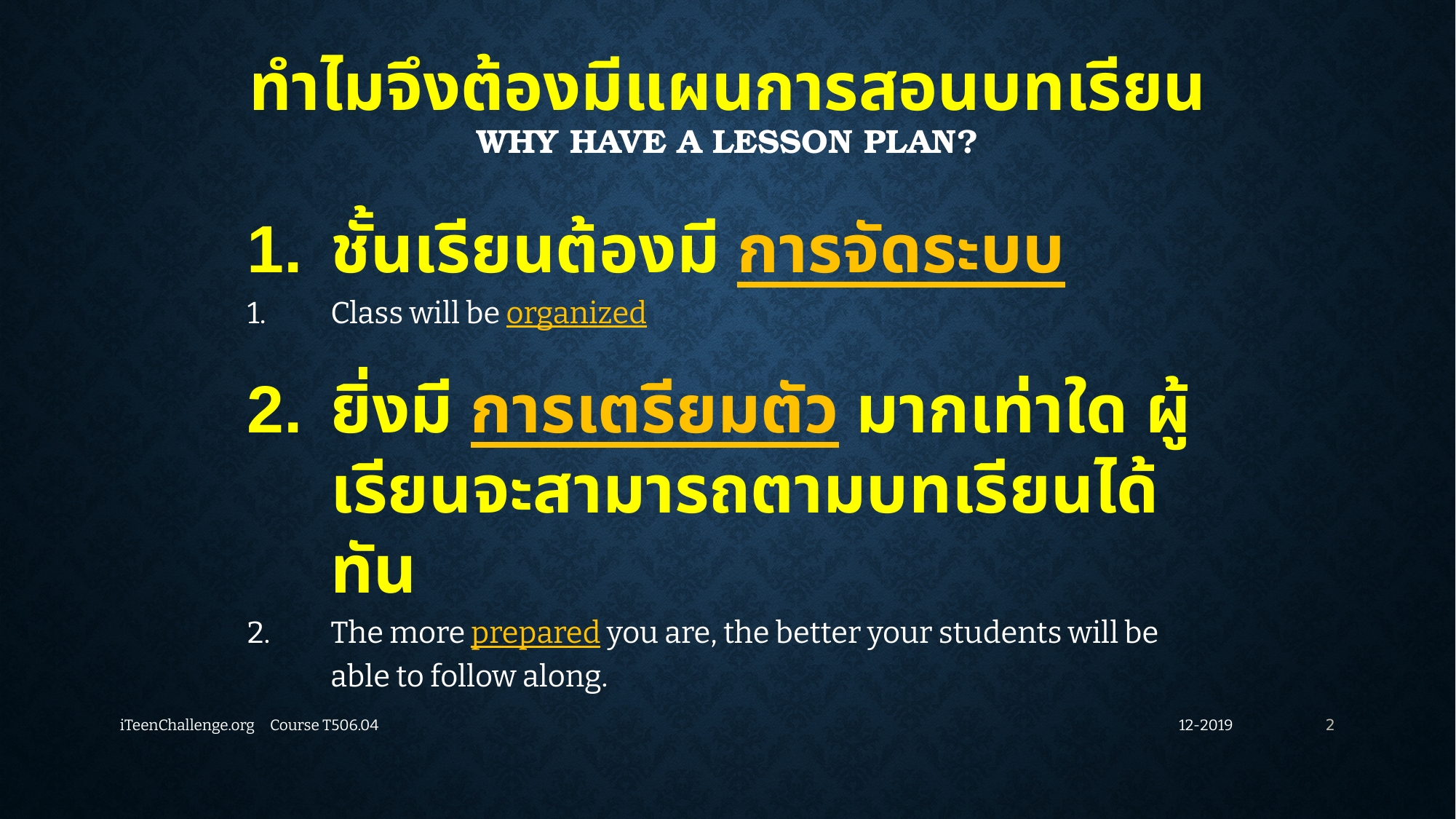

# ทำไมจึงต้องมีแผนการสอนบทเรียน Why have a lesson plan?
1.	ชั้นเรียนต้องมี การจัดระบบ
1.	Class will be organized
2.	ยิ่งมี การเตรียมตัว มากเท่าใด ผู้เรียนจะสามารถตามบทเรียนได้ทัน
2.	The more prepared you are, the better your students will be able to follow along.
iTeenChallenge.org     Course T506.04
12-2019
2